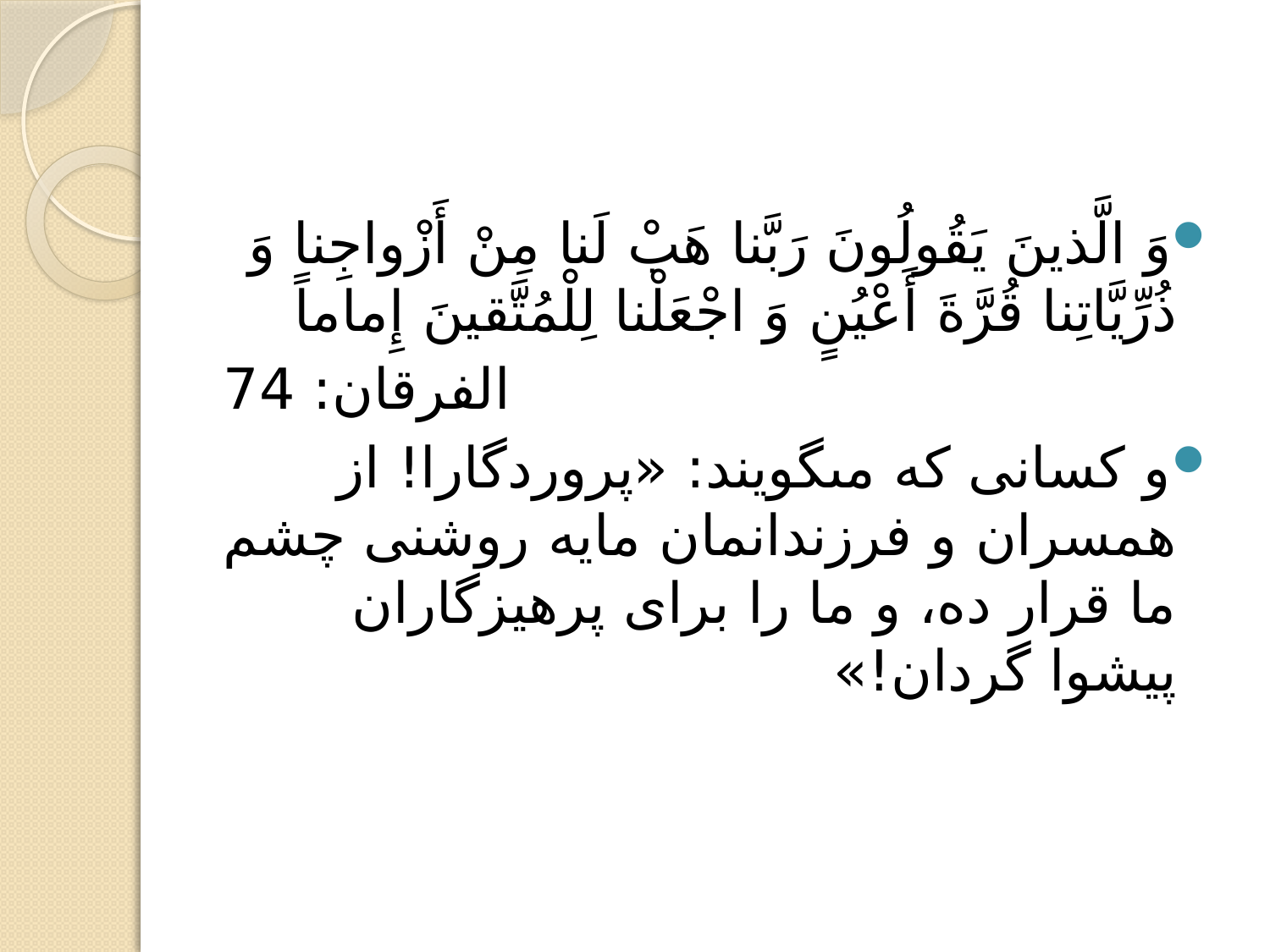

#
وَ الَّذينَ يَقُولُونَ رَبَّنا هَبْ لَنا مِنْ أَزْواجِنا وَ ذُرِّيَّاتِنا قُرَّةَ أَعْيُنٍ وَ اجْعَلْنا لِلْمُتَّقينَ إِماماً
الفرقان: 74
و كسانى كه مى‏گويند: «پروردگارا! از همسران و فرزندانمان مايه روشنى چشم ما قرار ده، و ما را براى پرهيزگاران پيشوا گردان!»